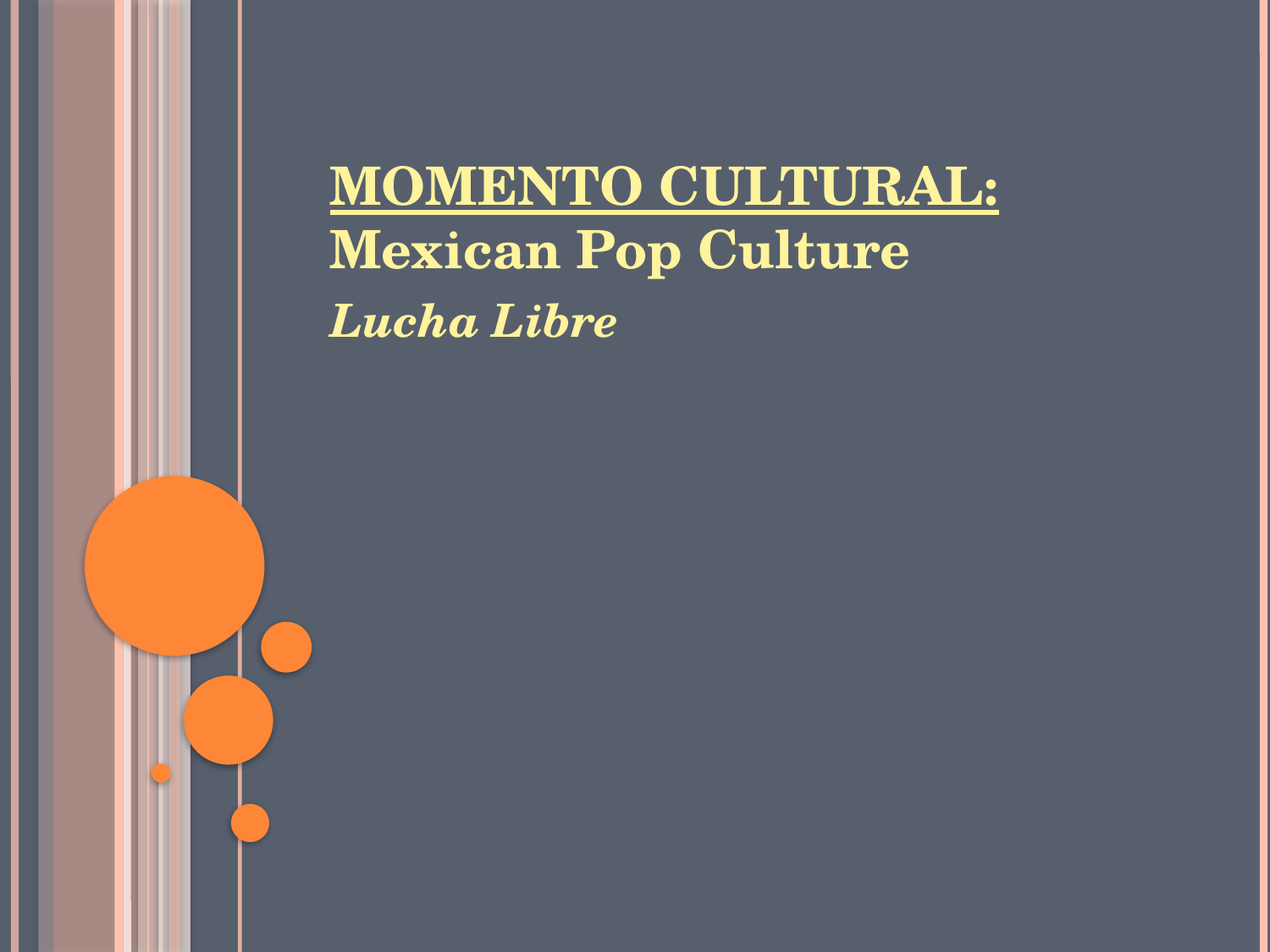

# MOMENTO CULTURAL: Mexican Pop Culture
Lucha Libre